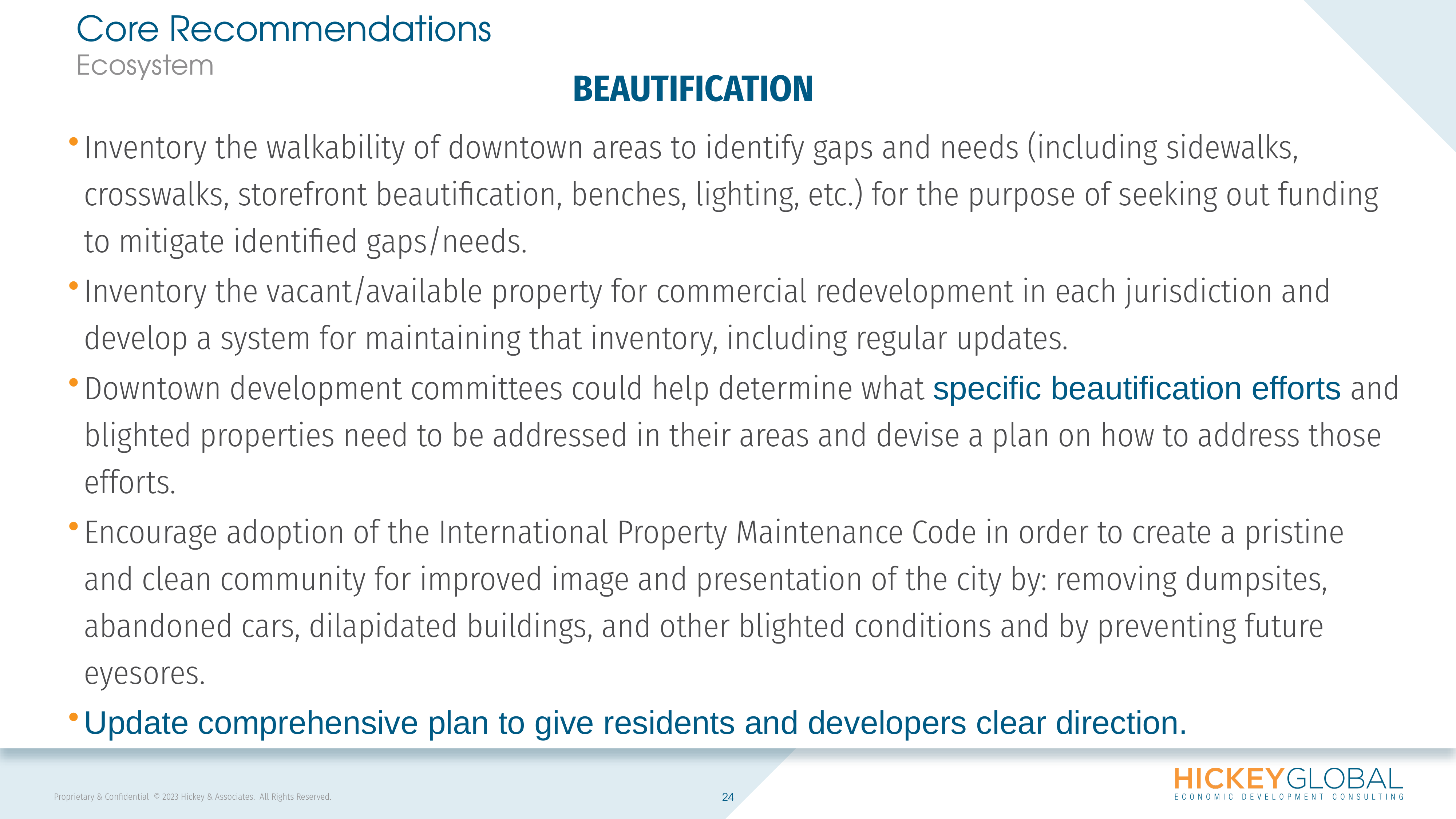

Core Recommendations
Ecosystem
beautification
Inventory the walkability of downtown areas to identify gaps and needs (including sidewalks, crosswalks, storefront beautification, benches, lighting, etc.) for the purpose of seeking out funding to mitigate identified gaps/needs.
Inventory the vacant/available property for commercial redevelopment in each jurisdiction and develop a system for maintaining that inventory, including regular updates.
Downtown development committees could help determine what specific beautification efforts and blighted properties need to be addressed in their areas and devise a plan on how to address those efforts.
Encourage adoption of the International Property Maintenance Code in order to create a pristine and clean community for improved image and presentation of the city by: removing dumpsites, abandoned cars, dilapidated buildings, and other blighted conditions and by preventing future eyesores.
Update comprehensive plan to give residents and developers clear direction.

24